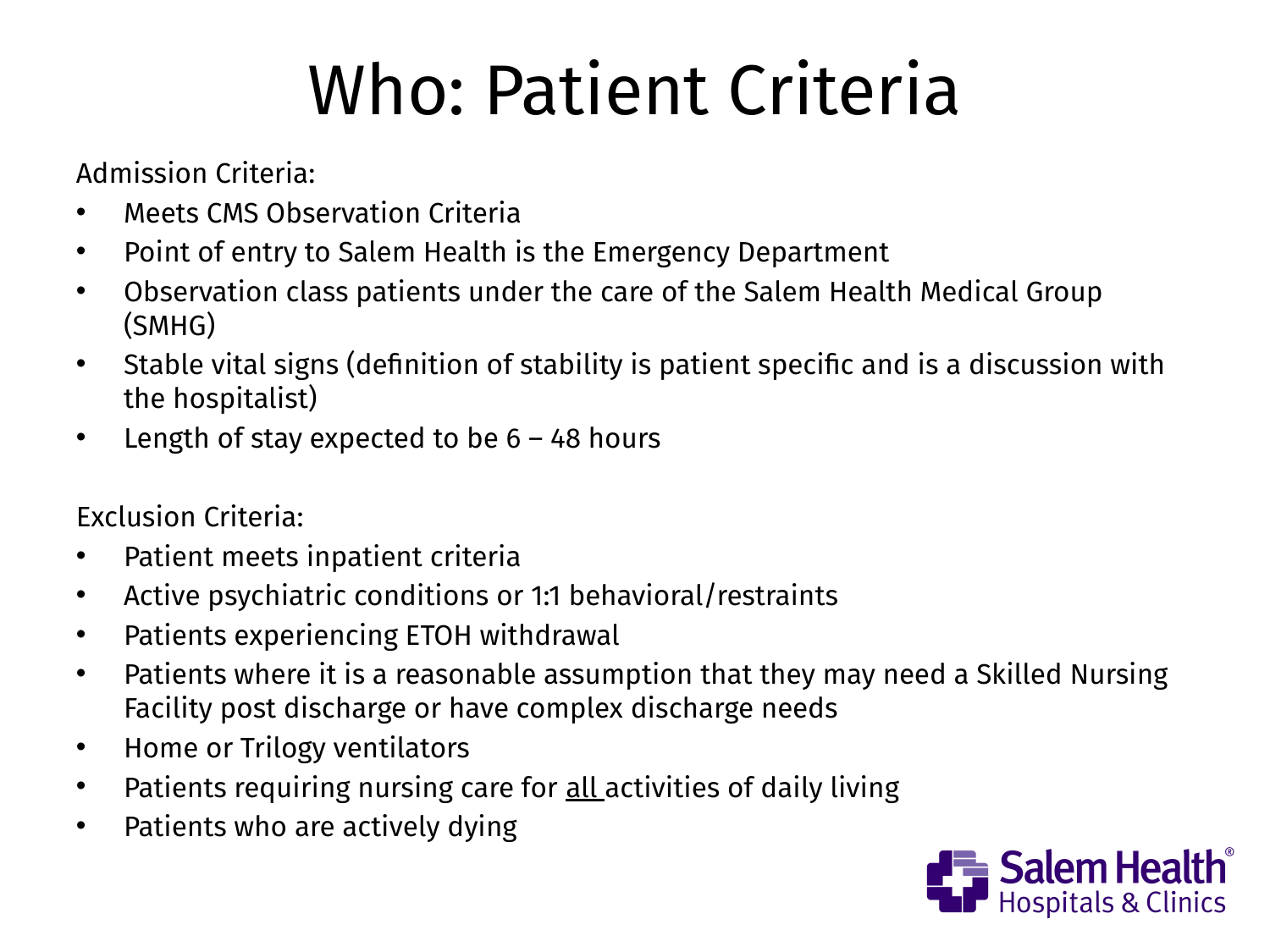

# Who: Patient Criteria
Admission Criteria:
Meets CMS Observation Criteria
Point of entry to Salem Health is the Emergency Department
Observation class patients under the care of the Salem Health Medical Group (SMHG)
Stable vital signs (definition of stability is patient specific and is a discussion with the hospitalist)
Length of stay expected to be 6 – 48 hours

Exclusion Criteria:
Patient meets inpatient criteria
Active psychiatric conditions or 1:1 behavioral/restraints
Patients experiencing ETOH withdrawal
Patients where it is a reasonable assumption that they may need a Skilled Nursing Facility post discharge or have complex discharge needs
Home or Trilogy ventilators
Patients requiring nursing care for all activities of daily living
Patients who are actively dying